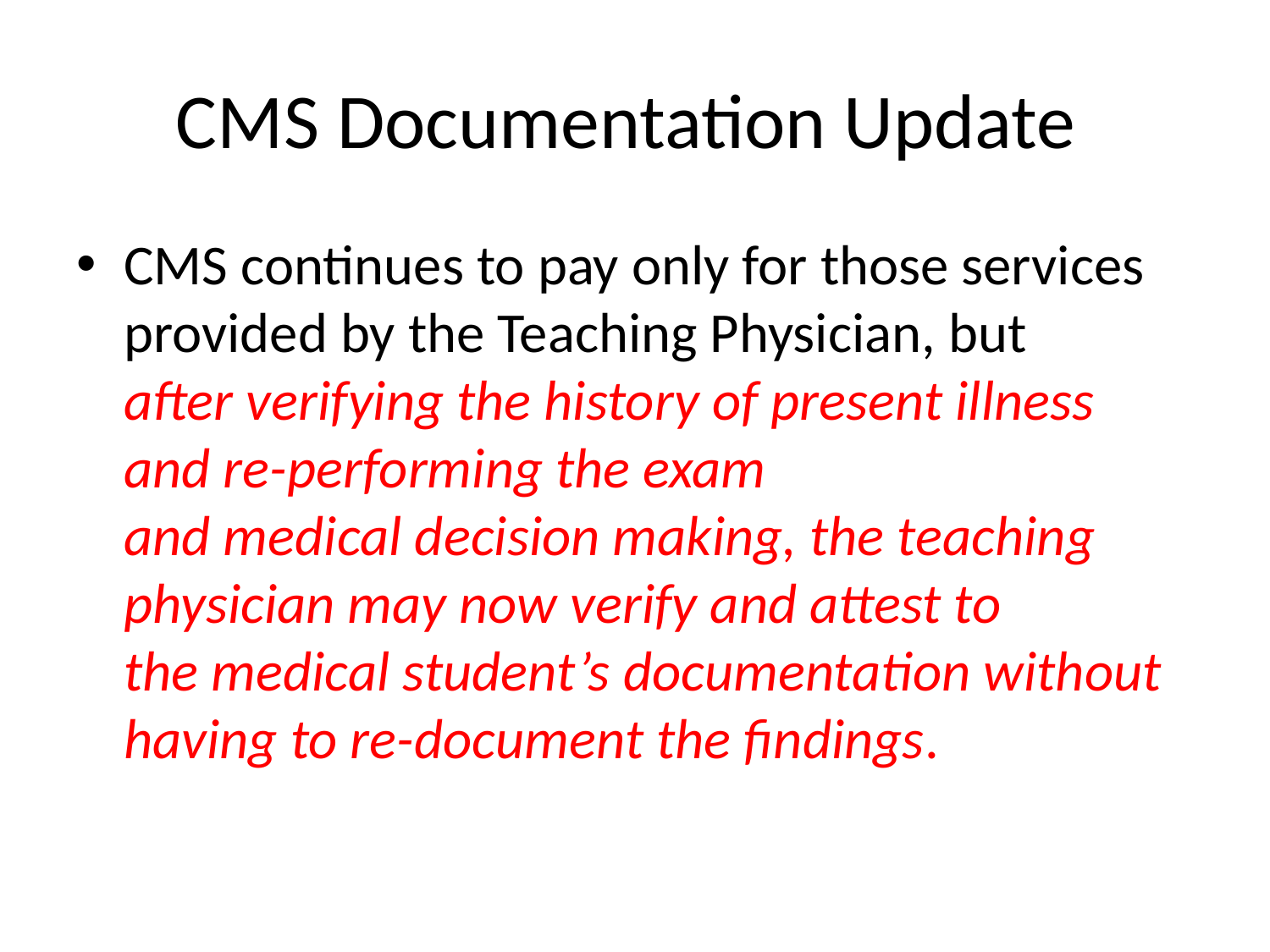

# CMS Documentation Update
CMS continues to pay only for those services provided by the Teaching Physician, but after verifying the history of present illness and re-performing the exam and medical decision making, the teaching physician may now verify and attest to the medical student’s documentation without having to re-document the findings.